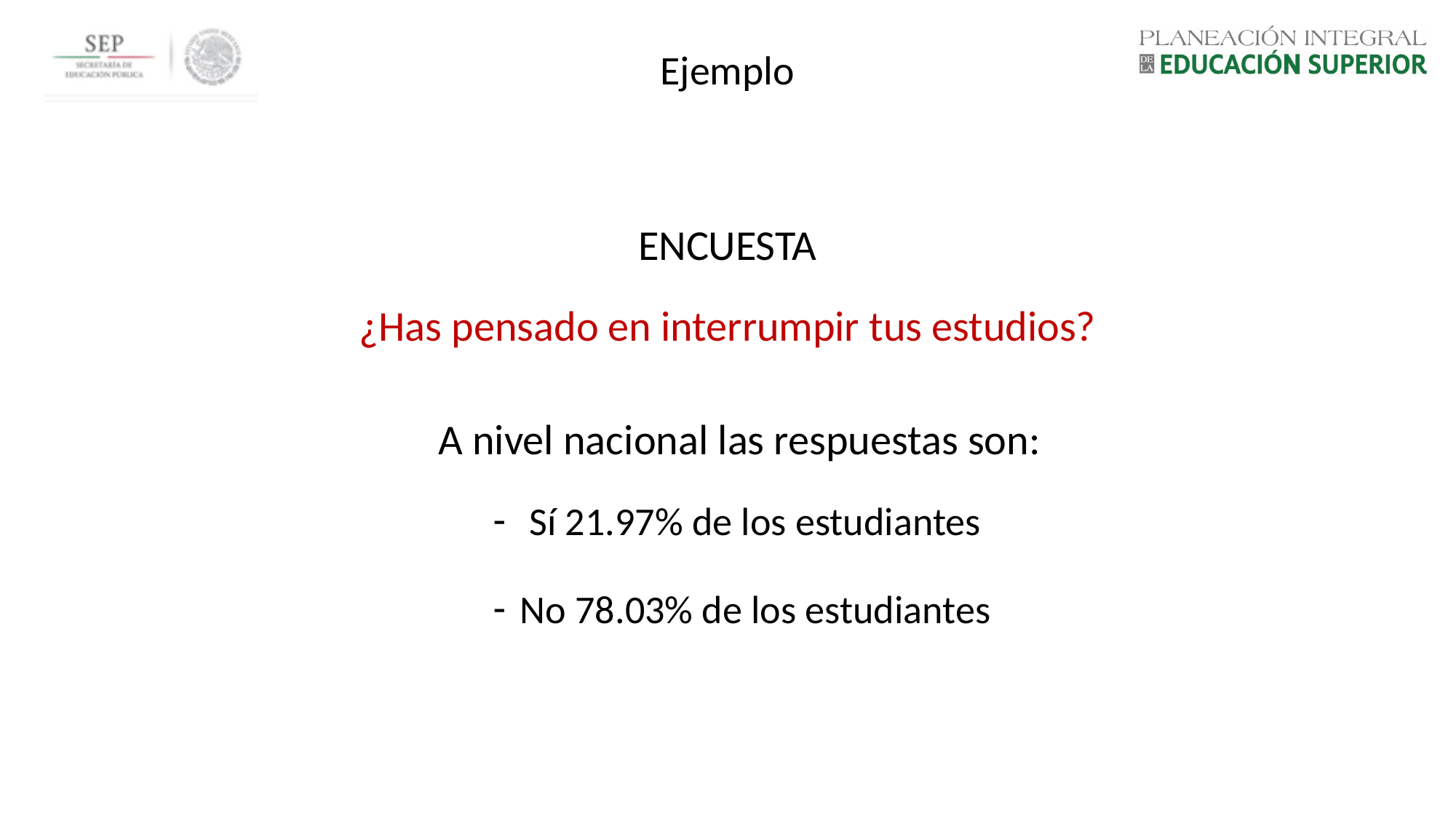

# Ejemplo
ENCUESTA
¿Has pensado en interrumpir tus estudios?

A nivel nacional las respuestas son:
 Sí 21.97% de los estudiantes
No 78.03% de los estudiantes